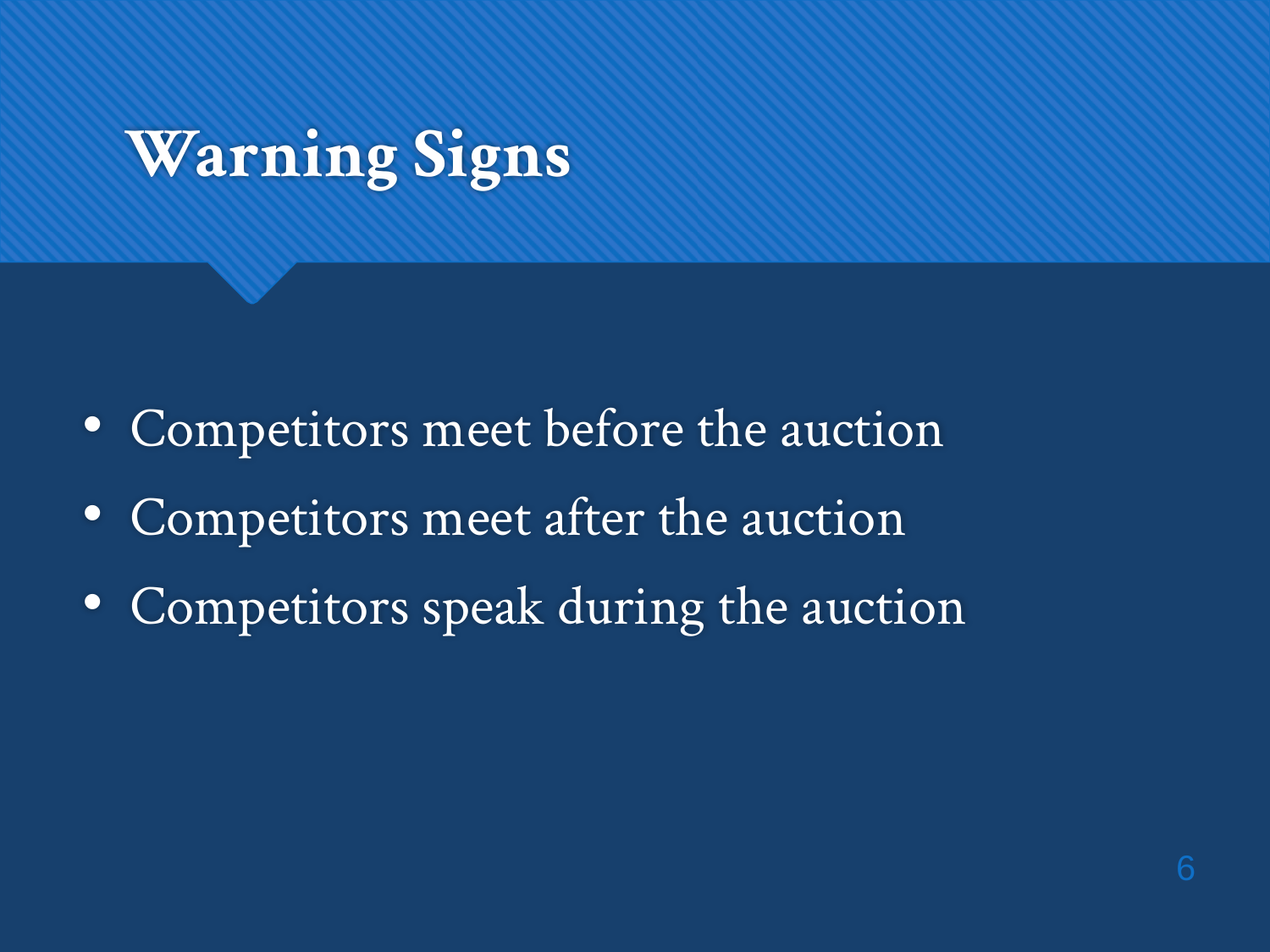

# Warning Signs
Competitors meet before the auction
Competitors meet after the auction
Competitors speak during the auction
6